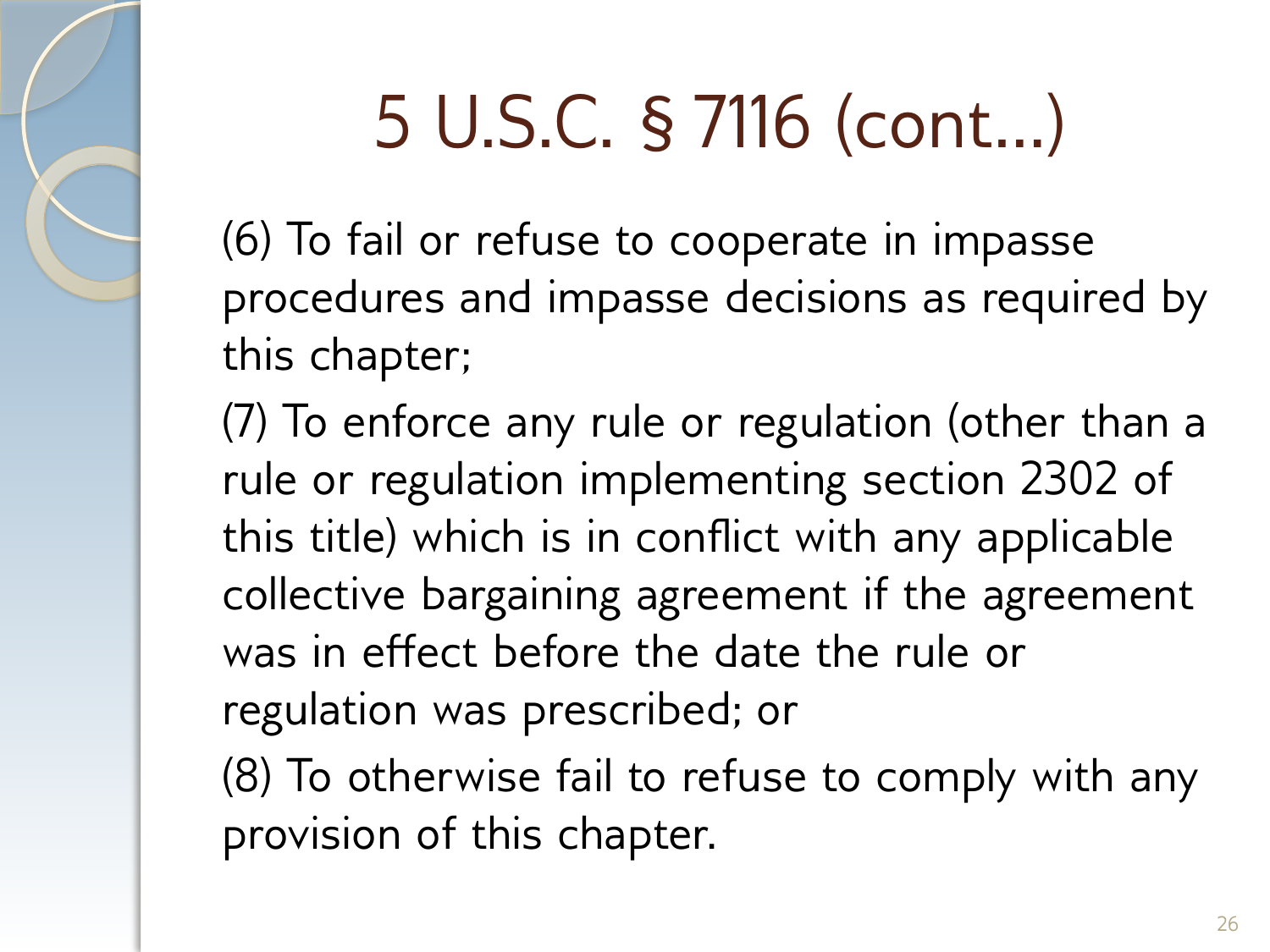

# 5 U.S.C. § 7116 (cont…)
(6) To fail or refuse to cooperate in impasse procedures and impasse decisions as required by this chapter;
(7) To enforce any rule or regulation (other than a rule or regulation implementing section 2302 of this title) which is in conflict with any applicable collective bargaining agreement if the agreement was in effect before the date the rule or regulation was prescribed; or
(8) To otherwise fail to refuse to comply with any provision of this chapter.
26